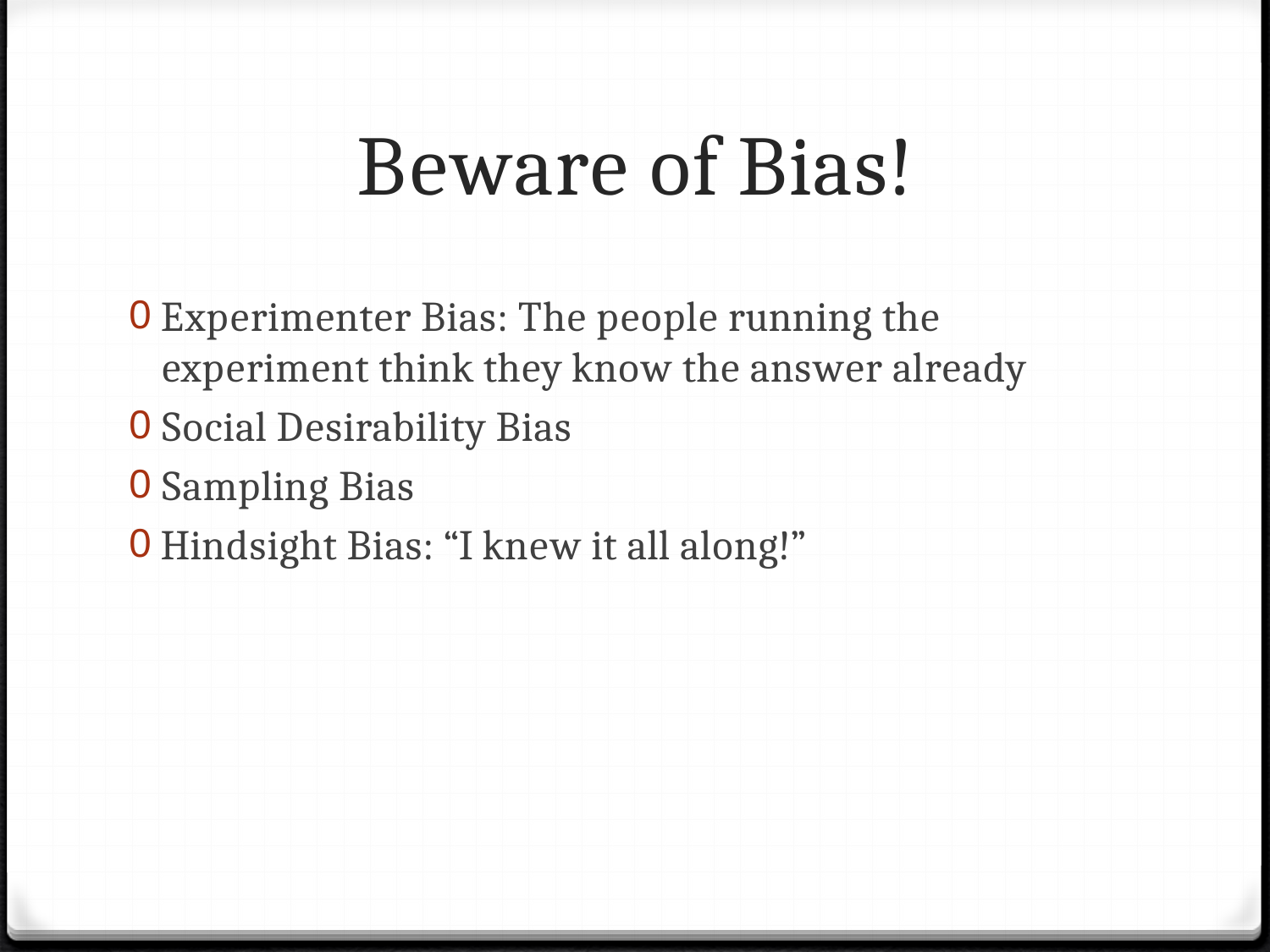

# Beware of Bias!
Experimenter Bias: The people running the experiment think they know the answer already
Social Desirability Bias
Sampling Bias
Hindsight Bias: “I knew it all along!”